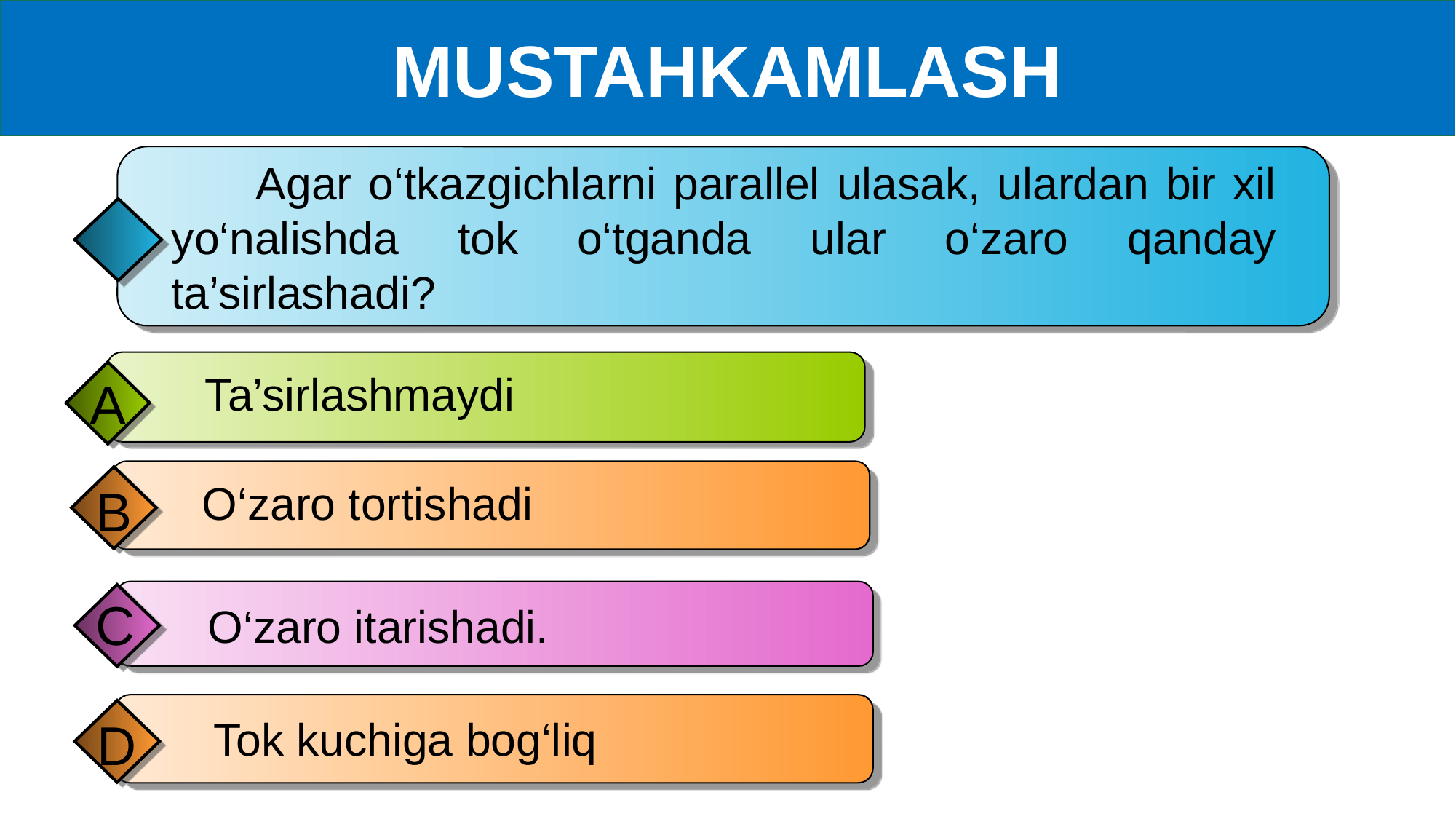

MUSTAHKAMLASH

     Agar o‘tkazgichlarni parallel ulasak, ulardan bir xil yo‘nalishda tok o‘tganda ular o‘zaro qanday ta’sirlashadi?

    Ta’sirlashmaydi

A

  O‘zaro tortishadi
B

C
   O‘zaro itarishadi.

    Tok kuchiga bog‘liq
D